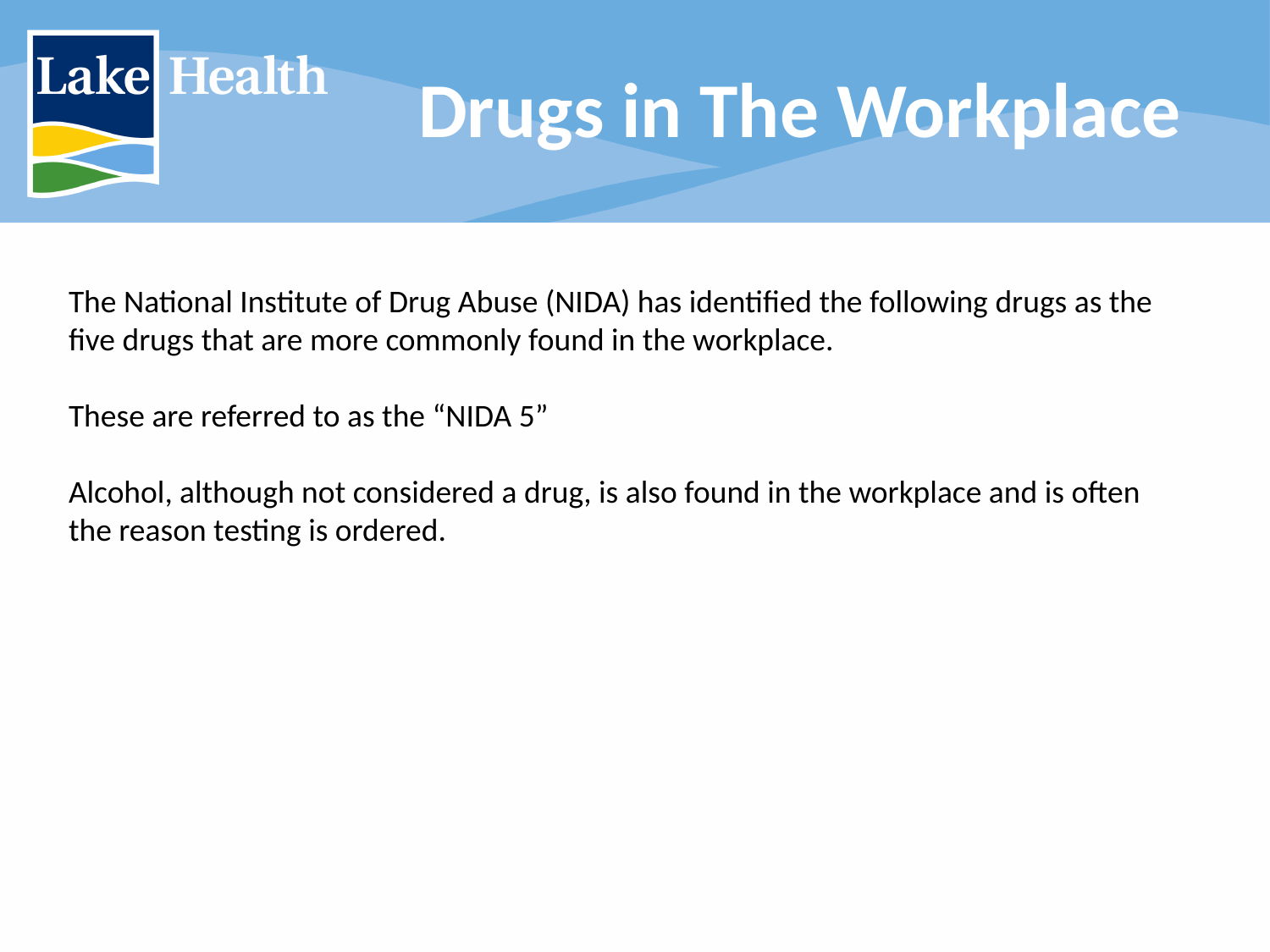

# Drugs in The Workplace
The National Institute of Drug Abuse (NIDA) has identified the following drugs as the five drugs that are more commonly found in the workplace.

These are referred to as the “NIDA 5”

Alcohol, although not considered a drug, is also found in the workplace and is often the reason testing is ordered.